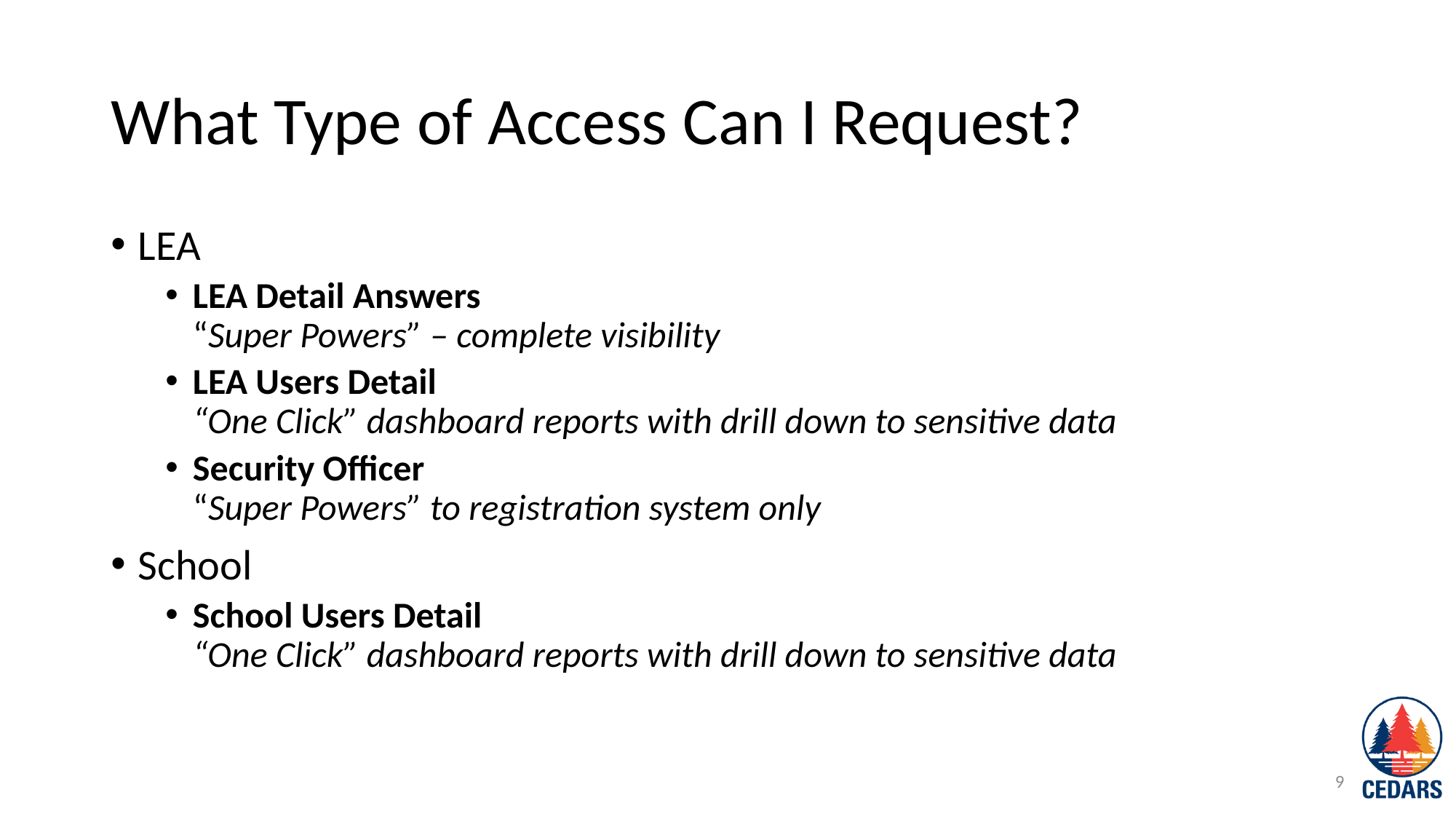

# What Type of Access Can I Request?
LEA
LEA Detail Answers
“Super Powers” – complete visibility
LEA Users Detail
“One Click” dashboard reports with drill down to sensitive data
Security Officer
“Super Powers” to registration system only
School
School Users Detail
“One Click” dashboard reports with drill down to sensitive data

9